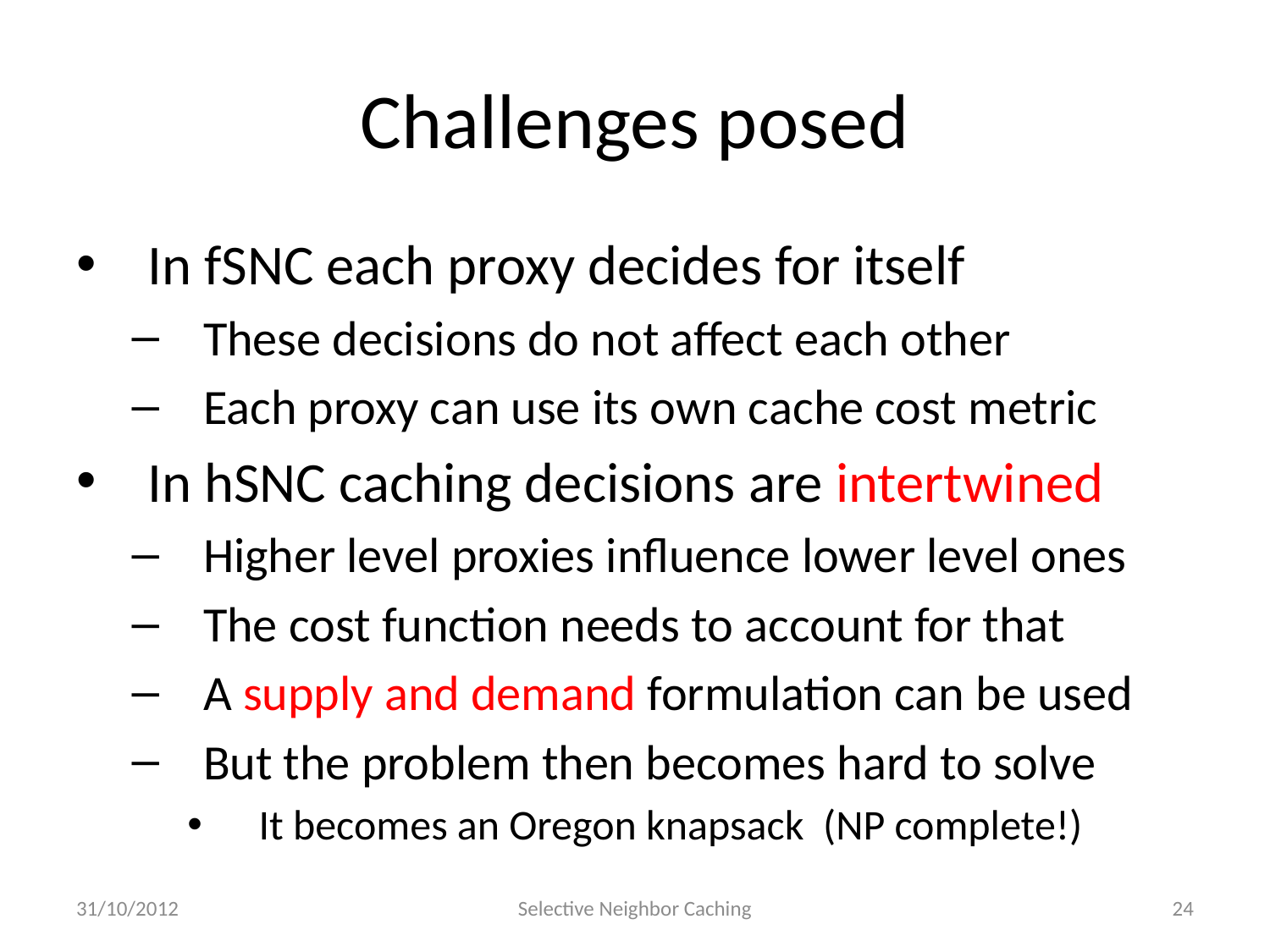

# Challenges posed
In fSNC each proxy decides for itself
These decisions do not affect each other
Each proxy can use its own cache cost metric
In hSNC caching decisions are intertwined
Higher level proxies influence lower level ones
The cost function needs to account for that
A supply and demand formulation can be used
But the problem then becomes hard to solve
It becomes an Oregon knapsack  (NP complete!)

31/10/2012
Selective Neighbor Caching
24